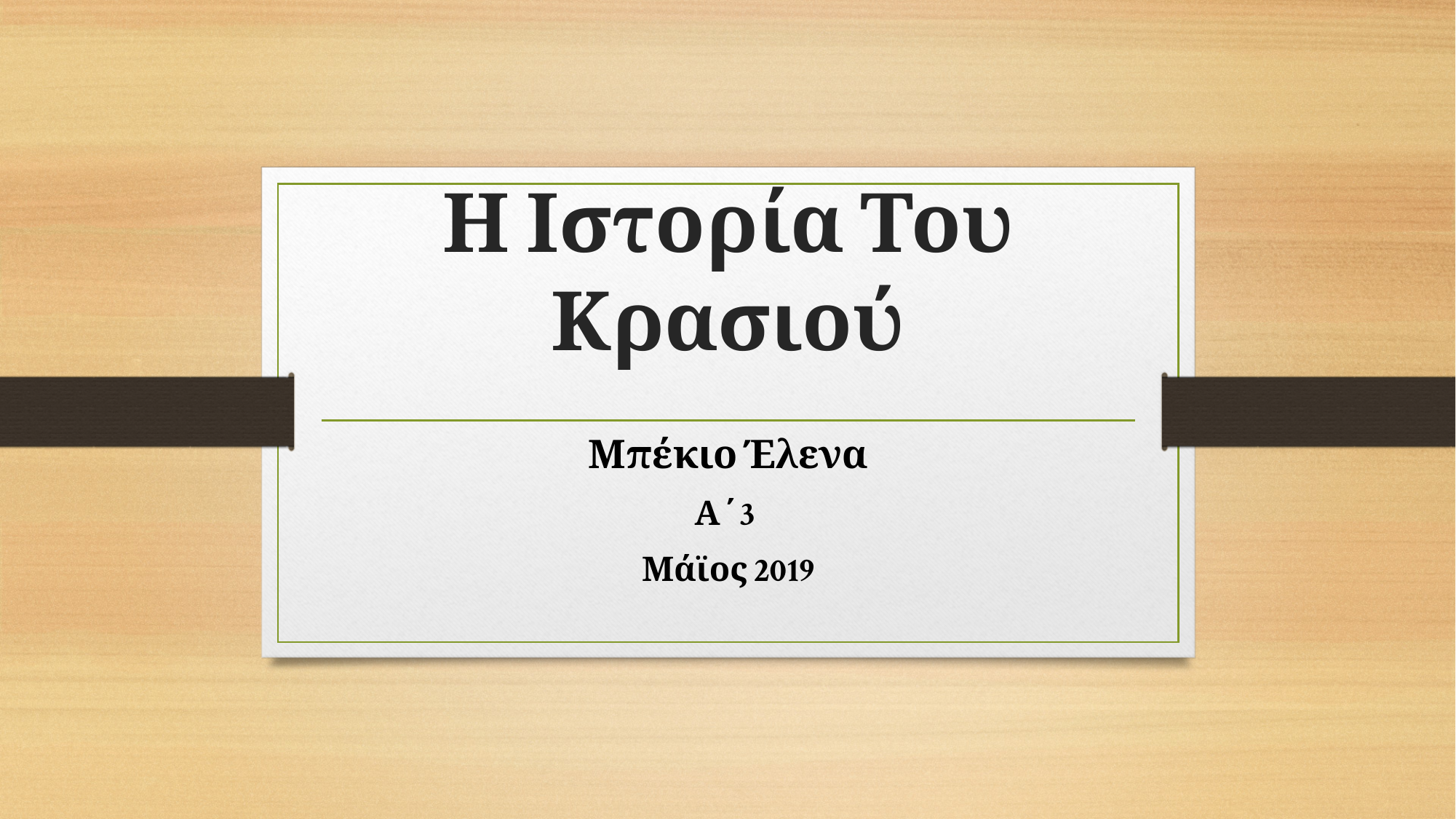

# Η Ιστορία Του Κρασιού
Μπέκιο Έλενα
Α΄3
Μάϊος 2019